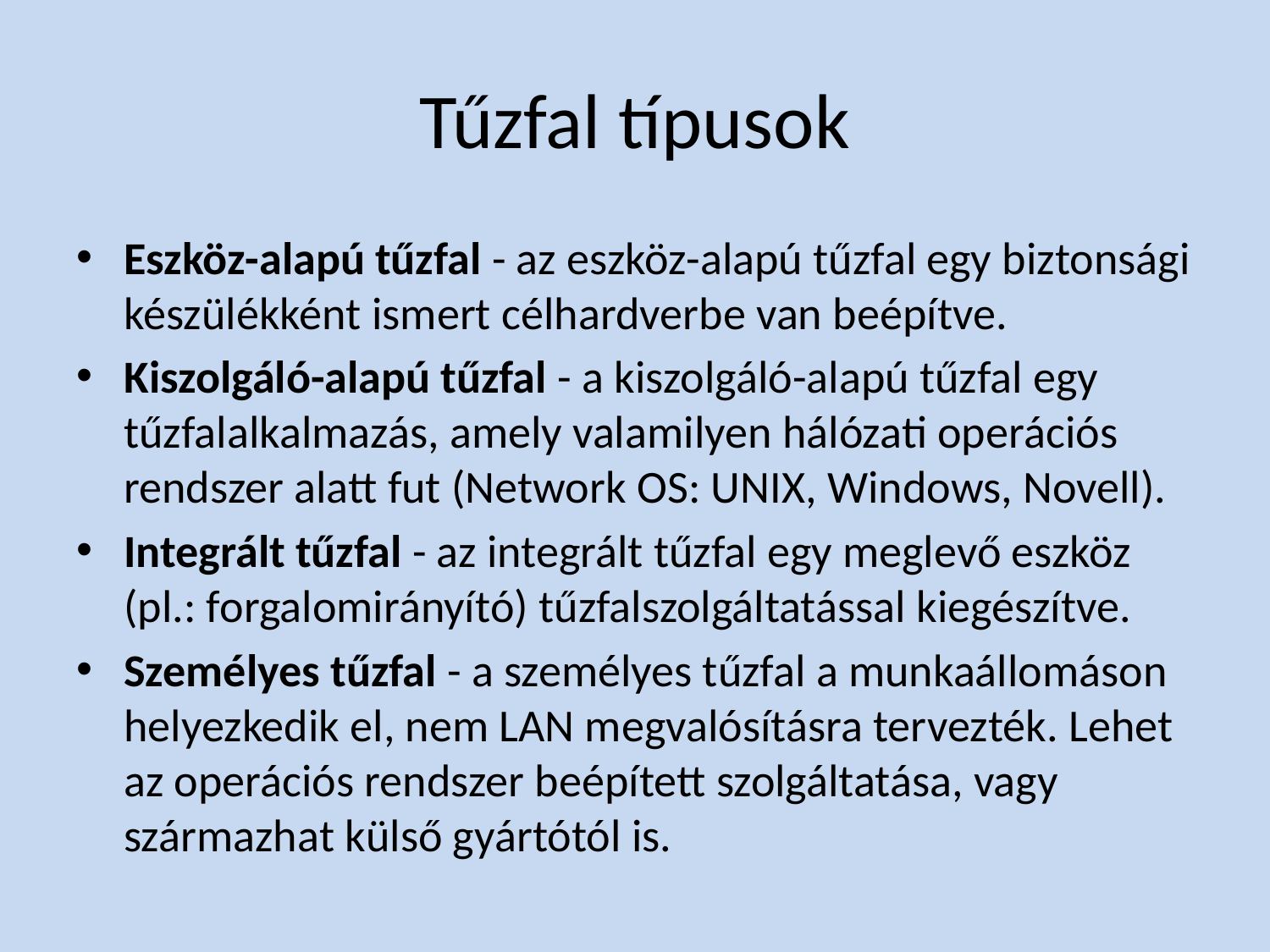

# Tűzfal típusok
Eszköz-alapú tűzfal - az eszköz-alapú tűzfal egy biztonsági készülékként ismert célhardverbe van beépítve.
Kiszolgáló-alapú tűzfal - a kiszolgáló-alapú tűzfal egy tűzfalalkalmazás, amely valamilyen hálózati operációs rendszer alatt fut (Network OS: UNIX, Windows, Novell).
Integrált tűzfal - az integrált tűzfal egy meglevő eszköz (pl.: forgalomirányító) tűzfalszolgáltatással kiegészítve.
Személyes tűzfal - a személyes tűzfal a munkaállomáson helyezkedik el, nem LAN megvalósításra tervezték. Lehet az operációs rendszer beépített szolgáltatása, vagy származhat külső gyártótól is.